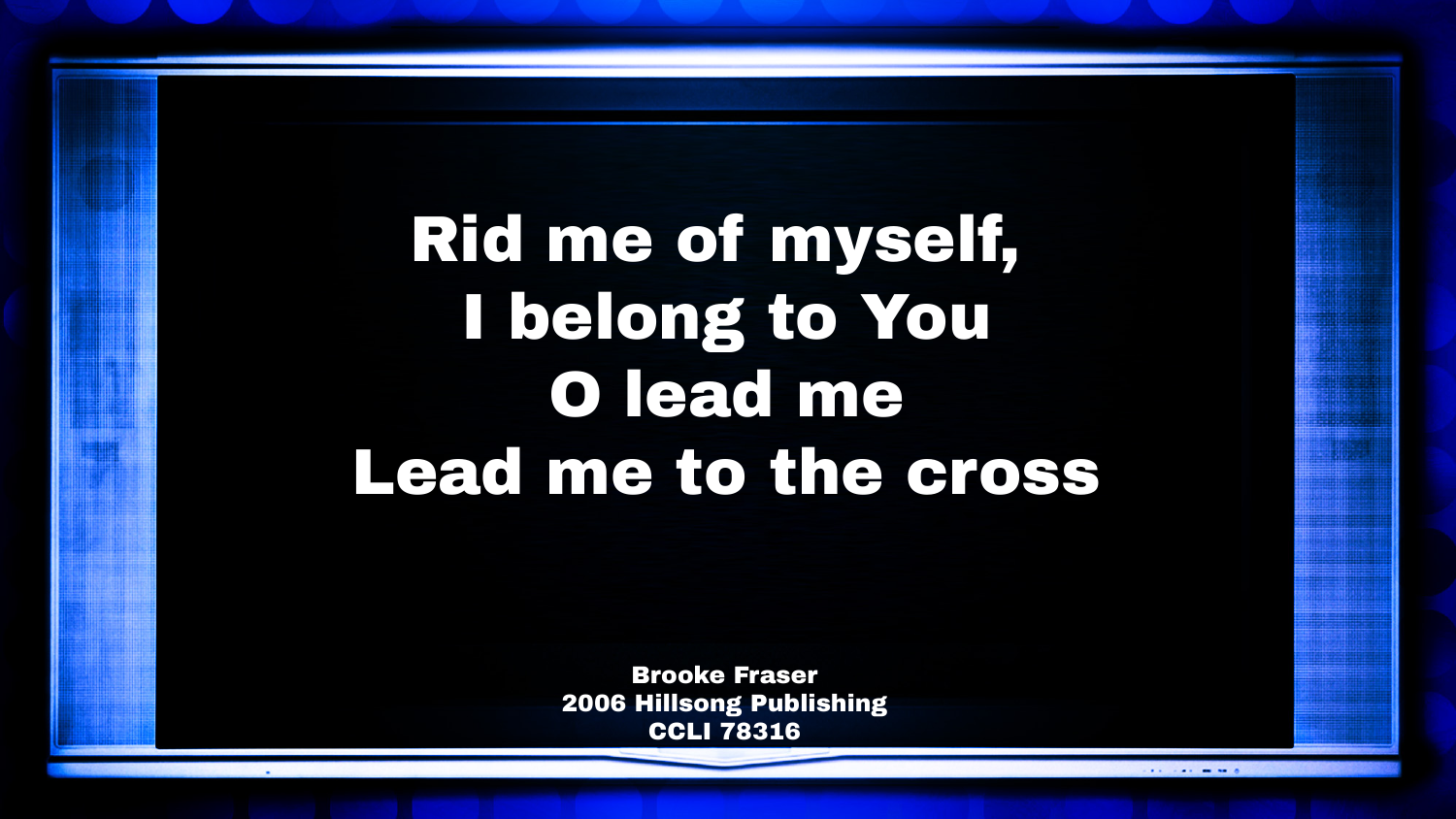

Rid me of myself,
I belong to You
O lead me
Lead me to the cross
Brooke Fraser
2006 Hillsong Publishing
CCLI 78316